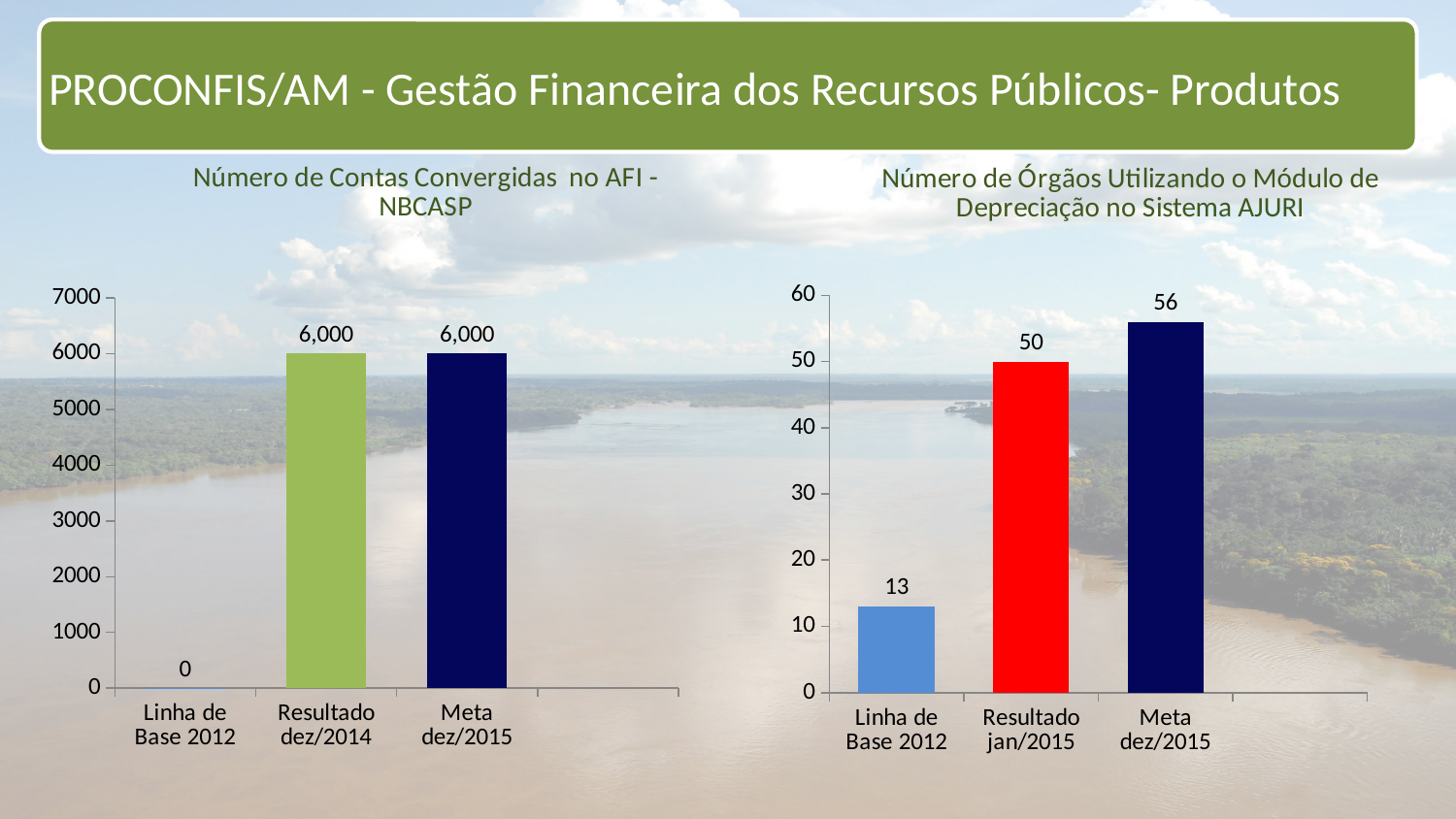

PROCONFIS/AM - Gestão Financeira dos Recursos Públicos- Produtos

### Chart: Número de Órgãos Utilizando o Módulo de Depreciação no Sistema AJURI

| Category |  |  |  |
|---|---|---|---|
| Linha de Base 2012 | 13.0 | None | None |
| Resultado jan/2015 | 50.0 | None | None |
| Meta dez/2015 | 56.0 | None | None |

### Chart: Número de Contas Convergidas  no AFI - NBCASP

| Category |  |  |  |
|---|---|---|---|
| Linha de Base 2012 | 0.0 | None | None |
| Resultado dez/2014 | 6000.0 | None | None |
| Meta dez/2015 | 6000.0 | None | None |